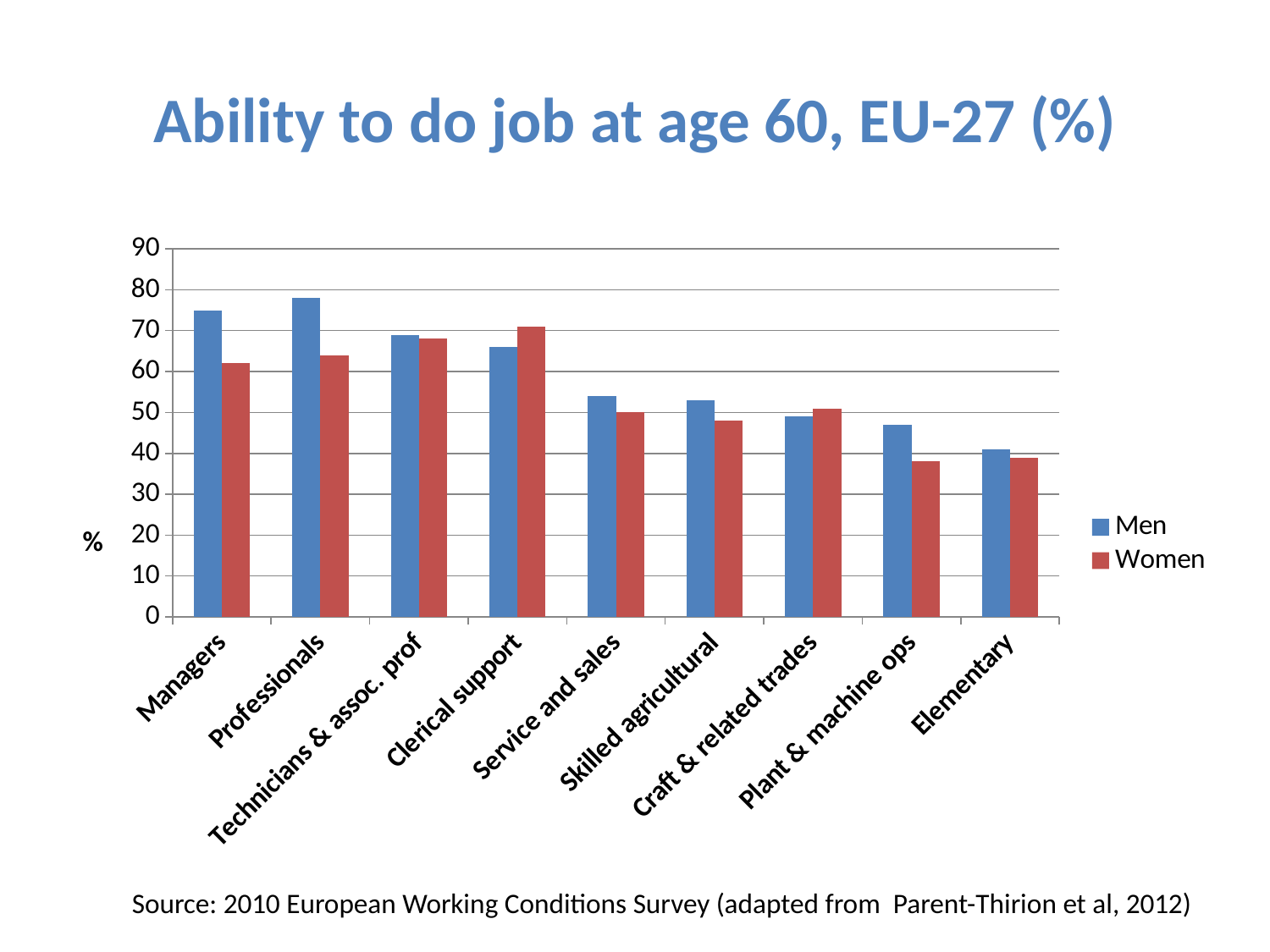

# Ability to do job at age 60, EU-27 (%)

### Chart

| Category | Men | Women |
|---|---|---|
| Managers | 75.0 | 62.0 |
| Professionals | 78.0 | 64.0 |
| Technicians & assoc. prof | 69.0 | 68.0 |
| Clerical support | 66.0 | 71.0 |
| Service and sales | 54.0 | 50.0 |
| Skilled agricultural | 53.0 | 48.0 |
| Craft & related trades | 49.0 | 51.0 |
| Plant & machine ops | 47.0 | 38.0 |
| Elementary | 41.0 | 39.0 |
Source: 2010 European Working Conditions Survey (adapted from  Parent-Thirion et al, 2012)